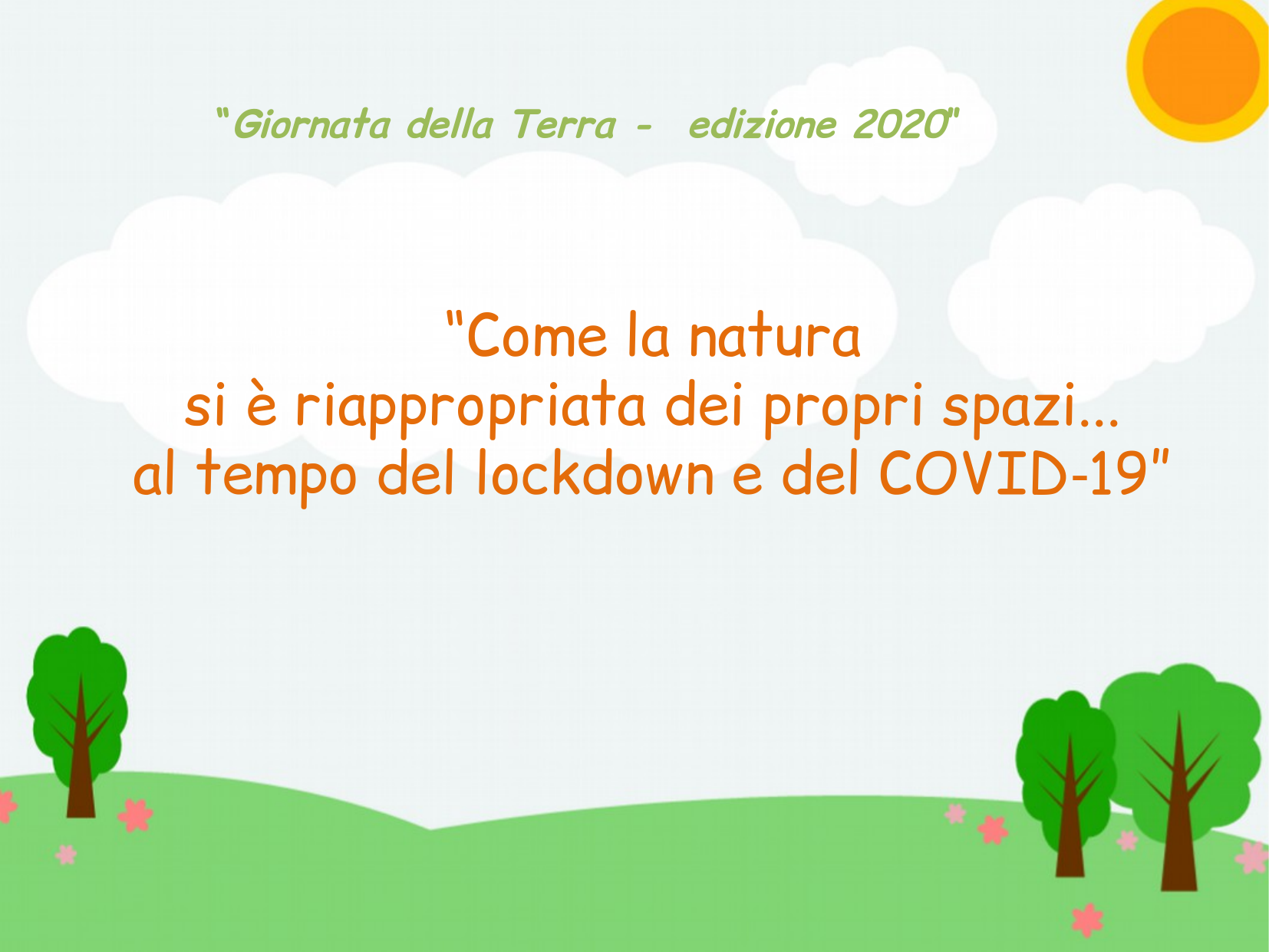

“Giornata della Terra -  edizione 2020”
“Come la natura
si è riappropriata dei propri spazi...
al tempo del lockdown e del COVID‐19”